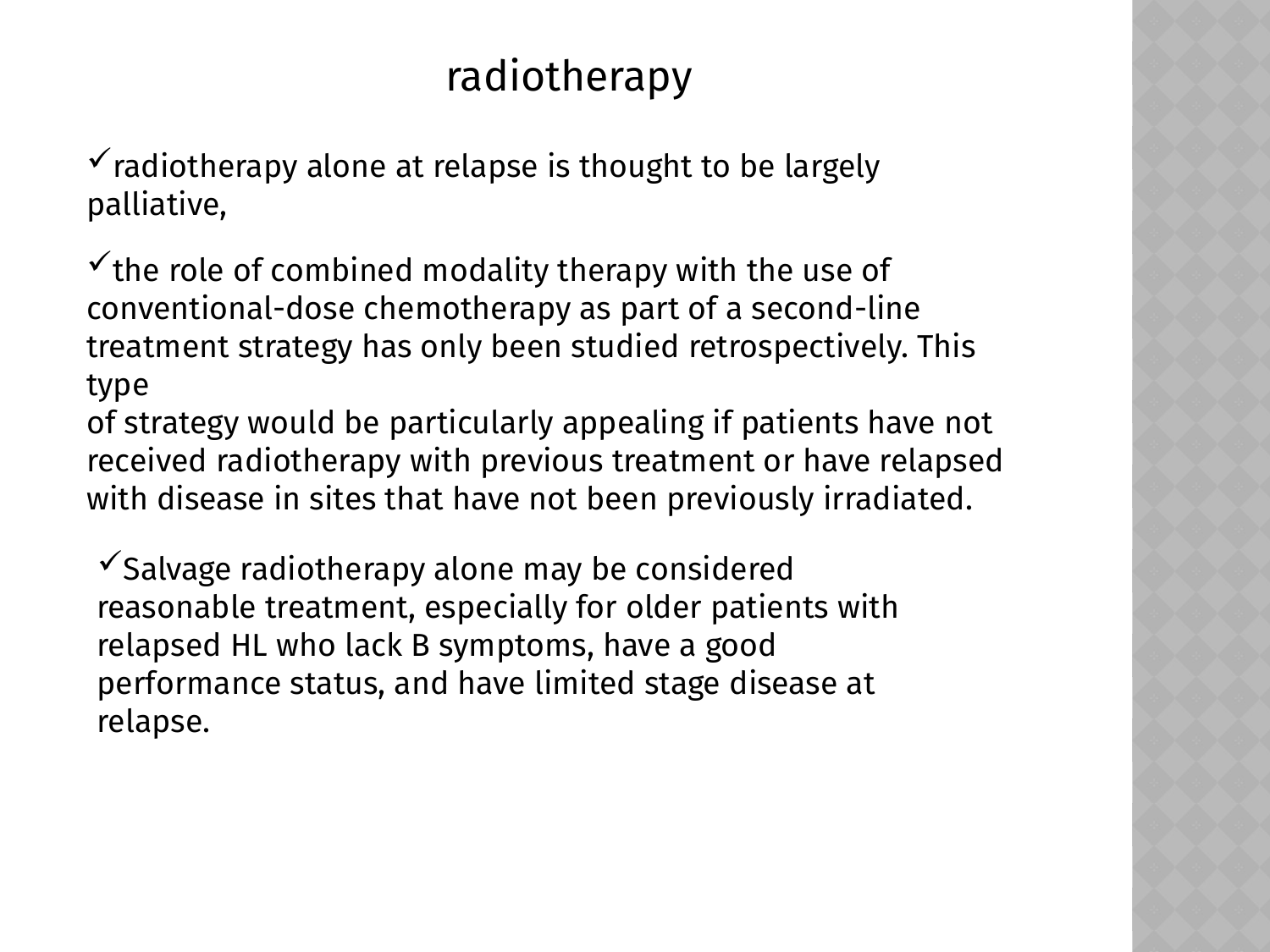

radiotherapy
radiotherapy alone at relapse is thought to be largely palliative,
the role of combined modality therapy with the use of             conventional-dose chemotherapy as part of a second-line
treatment strategy has only been studied retrospectively. This type
of strategy would be particularly appealing if patients have not
received radiotherapy with previous treatment or have relapsed
with disease in sites that have not been previously irradiated.
Salvage radiotherapy alone may be considered reasonable treatment, especially for older patients with relapsed HL who lack B symptoms, have a good performance status, and have limited stage disease at relapse.